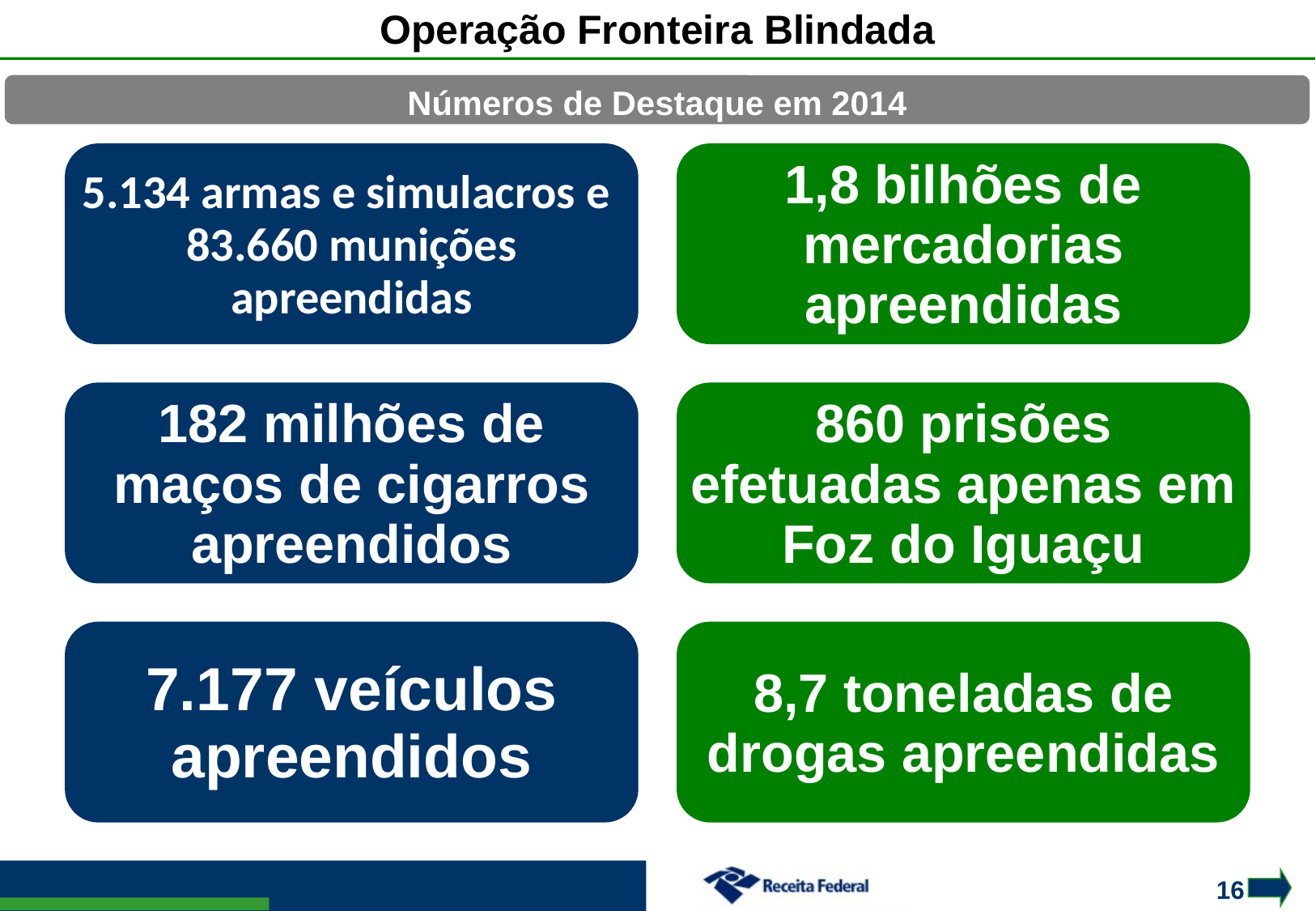

Operação Fronteira Blindada

Números de Destaque em 2014
5.134 armas e simulacros e
83.660 munições apreendidas
1,8 bilhões de mercadorias apreendidas
182 milhões de maços de cigarros
apreendidos
860 prisões efetuadas apenas em Foz do Iguaçu
7.177 veículos apreendidos
8,7 toneladas de drogas apreendidas